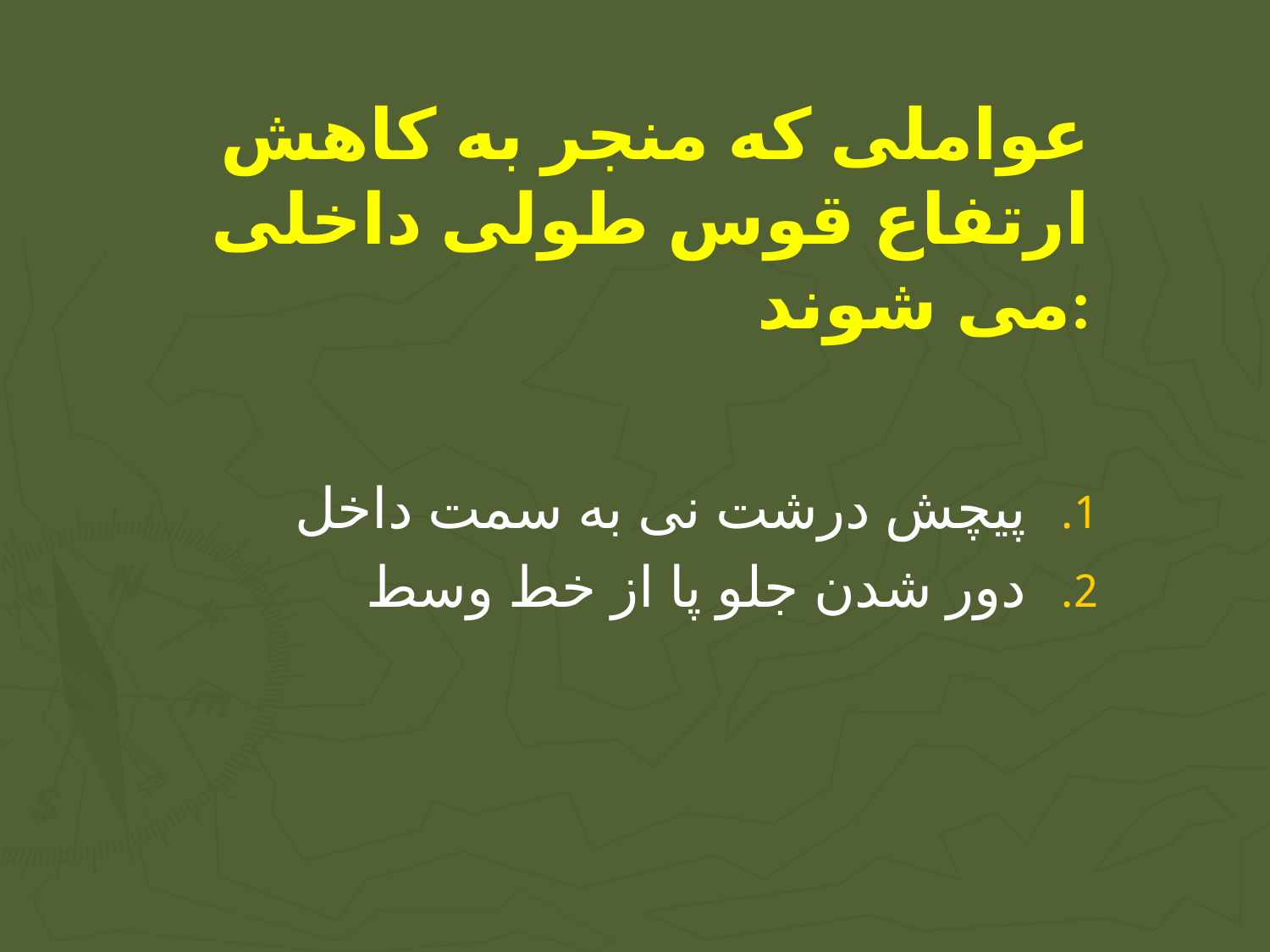

# عواملی که منجر به کاهش ارتفاع قوس طولی داخلی می شوند:
پیچش درشت نی به سمت داخل
دور شدن جلو پا از خط وسط